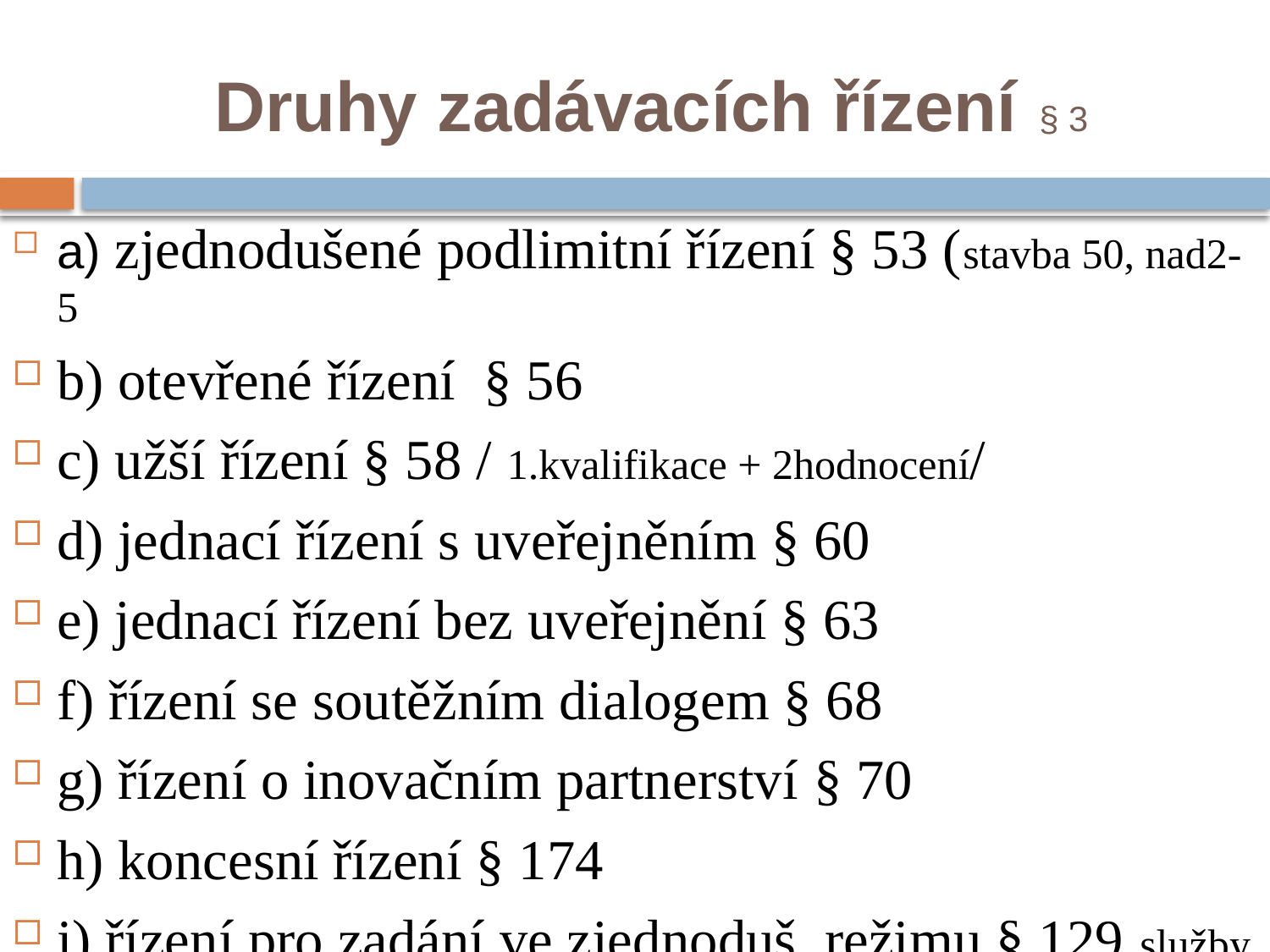

# Druhy zadávacích řízení § 3
a) zjednodušené podlimitní řízení § 53 (stavba 50, nad2-5
b) otevřené řízení  § 56
c) užší řízení § 58 / 1.kvalifikace + 2hodnocení/
d) jednací řízení s uveřejněním § 60
e) jednací řízení bez uveřejnění § 63
f) řízení se soutěžním dialogem § 68
g) řízení o inovačním partnerství § 70
h) koncesní řízení § 174
i) řízení pro zadání ve zjednoduš. režimu § 129 služby